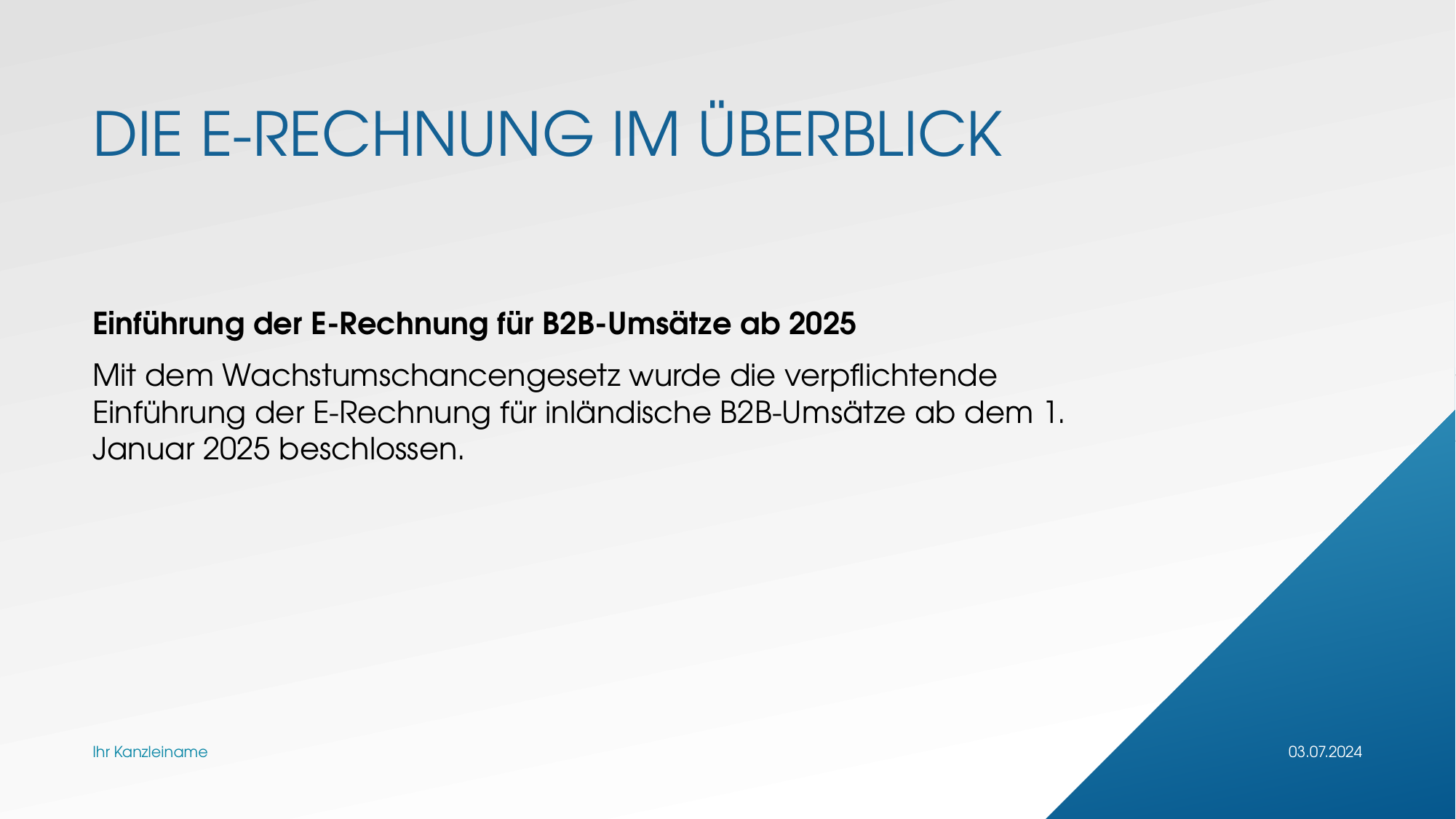

# DIE E-RECHNUNG IM ÜBERBLICK
Einführung der E-Rechnung für B2B-Umsätze ab 2025
Mit dem Wachstumschancengesetz wurde die verpflichtende Einführung der E-Rechnung für inländische B2B-Umsätze ab dem 1. Januar 2025 beschlossen.

Ihr Kanzleiname
03.07.2024